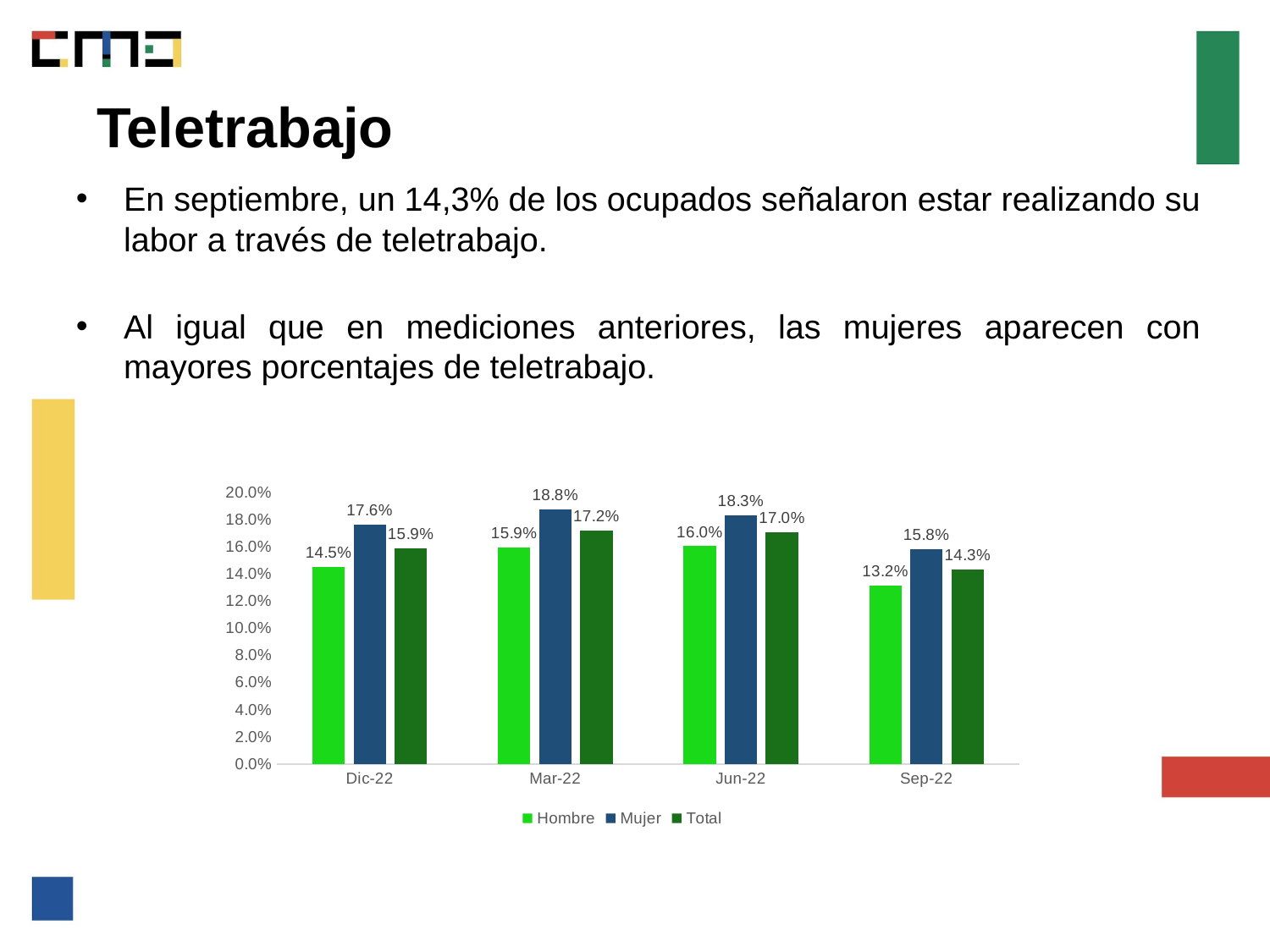

Teletrabajo
En septiembre, un 14,3% de los ocupados señalaron estar realizando su labor a través de teletrabajo.

Al igual que en mediciones anteriores, las mujeres aparecen con mayores porcentajes de teletrabajo.

### Chart

| Category | Hombre | Mujer | Total |
|---|---|---|---|
| Dic-22 | 0.14506471581316824 | 0.17616251499344474 | 0.1589524628148591 |
| Mar-22 | 0.15943850116035546 | 0.18763924592973433 | 0.17190805468725331 |
| Jun-22 | 0.16036736027635598 | 0.18289212673712876 | 0.17030628901523281 |
| Sep-22 | 0.13167123556559296 | 0.15836379618584423 | 0.1432790659231049 |